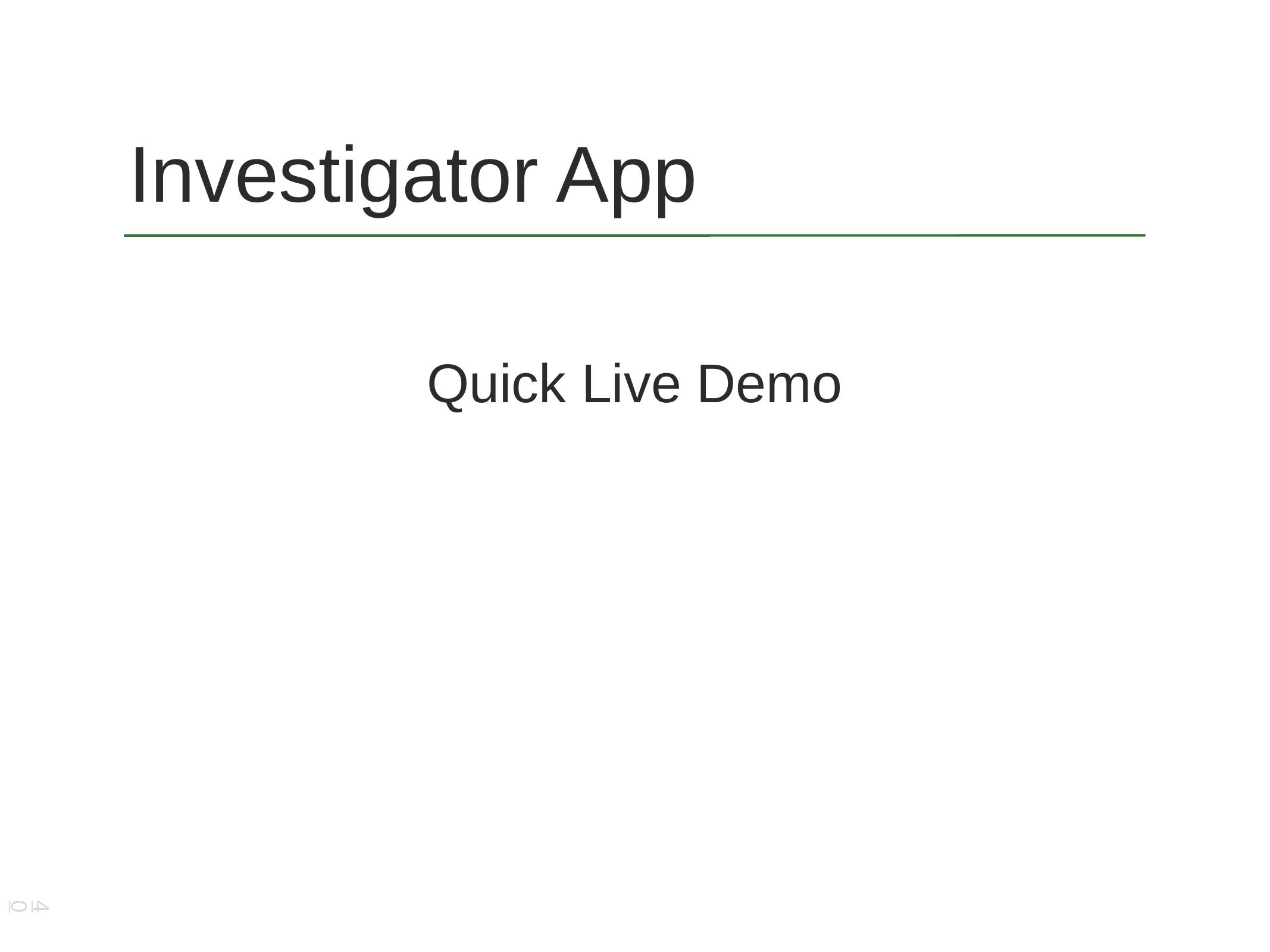

# Investigator App

Quick Live Demo

40